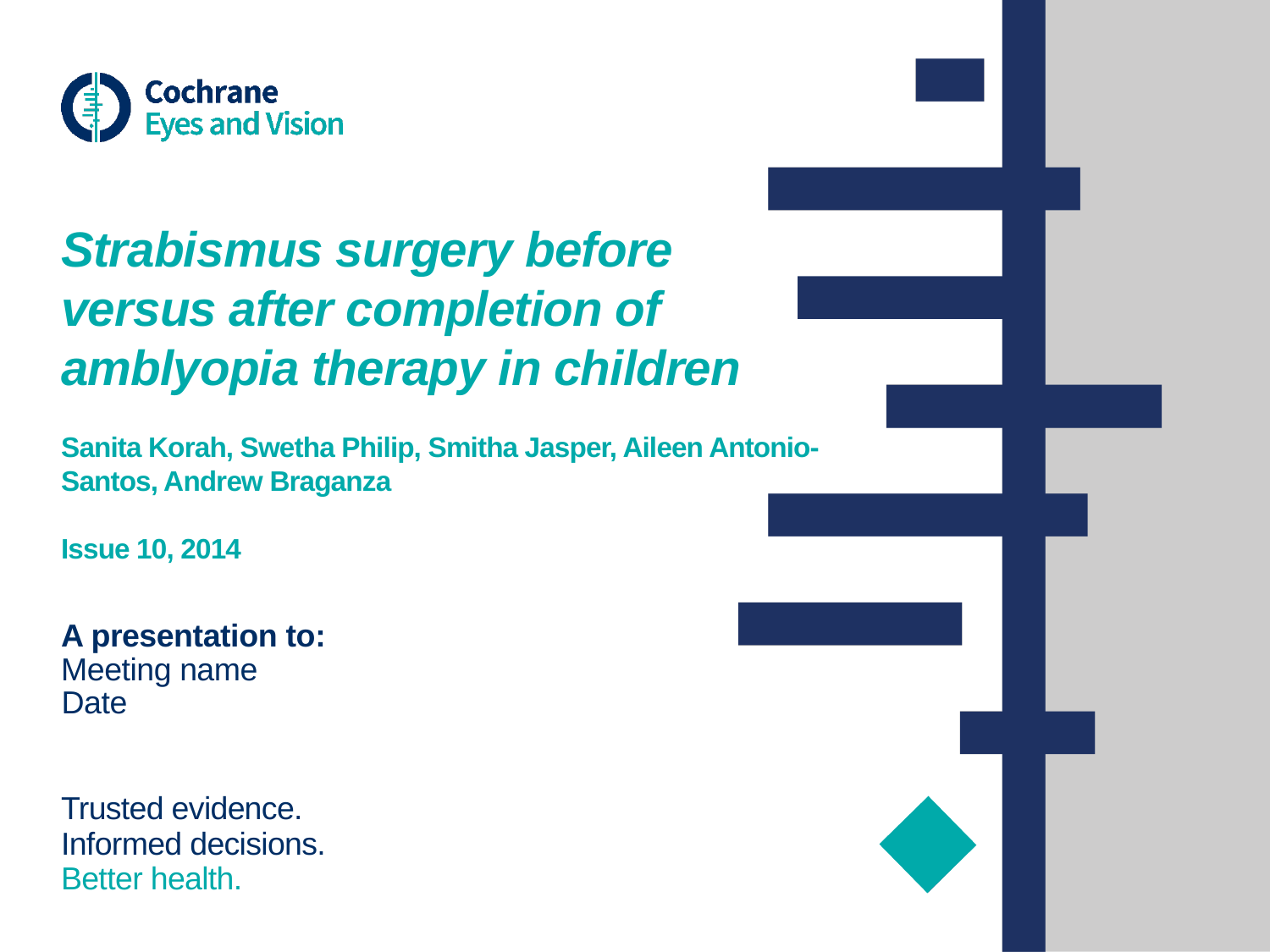

# Strabismus surgery before versus after completion of amblyopia therapy in children Sanita Korah, Swetha Philip, Smitha Jasper, Aileen Antonio-Santos, Andrew Braganza Issue 10, 2014
A presentation to:
Meeting name
Date